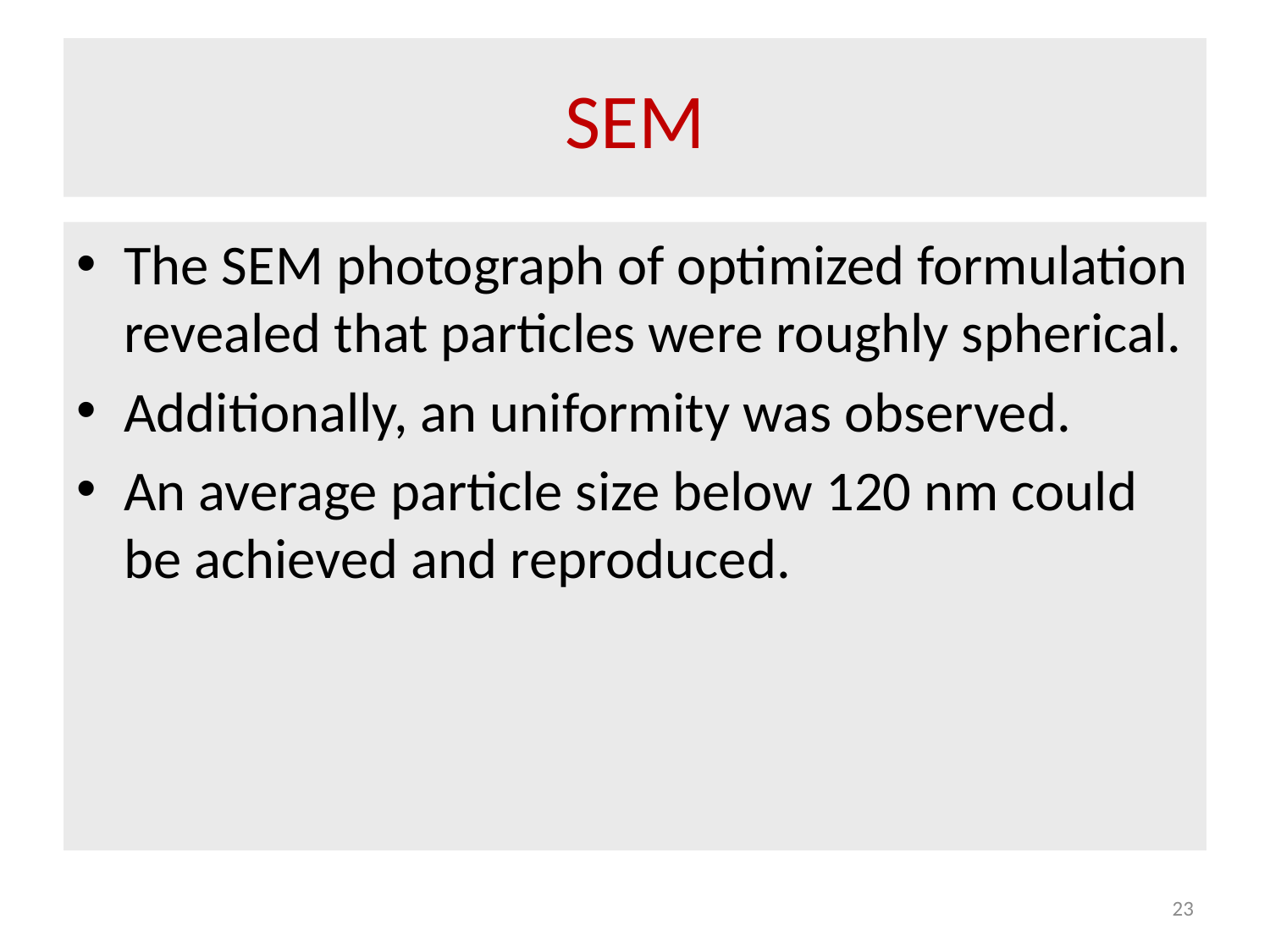

# SEM
The SEM photograph of optimized formulation revealed that particles were roughly spherical.
Additionally, an uniformity was observed.
An average particle size below 120 nm could be achieved and reproduced.
23